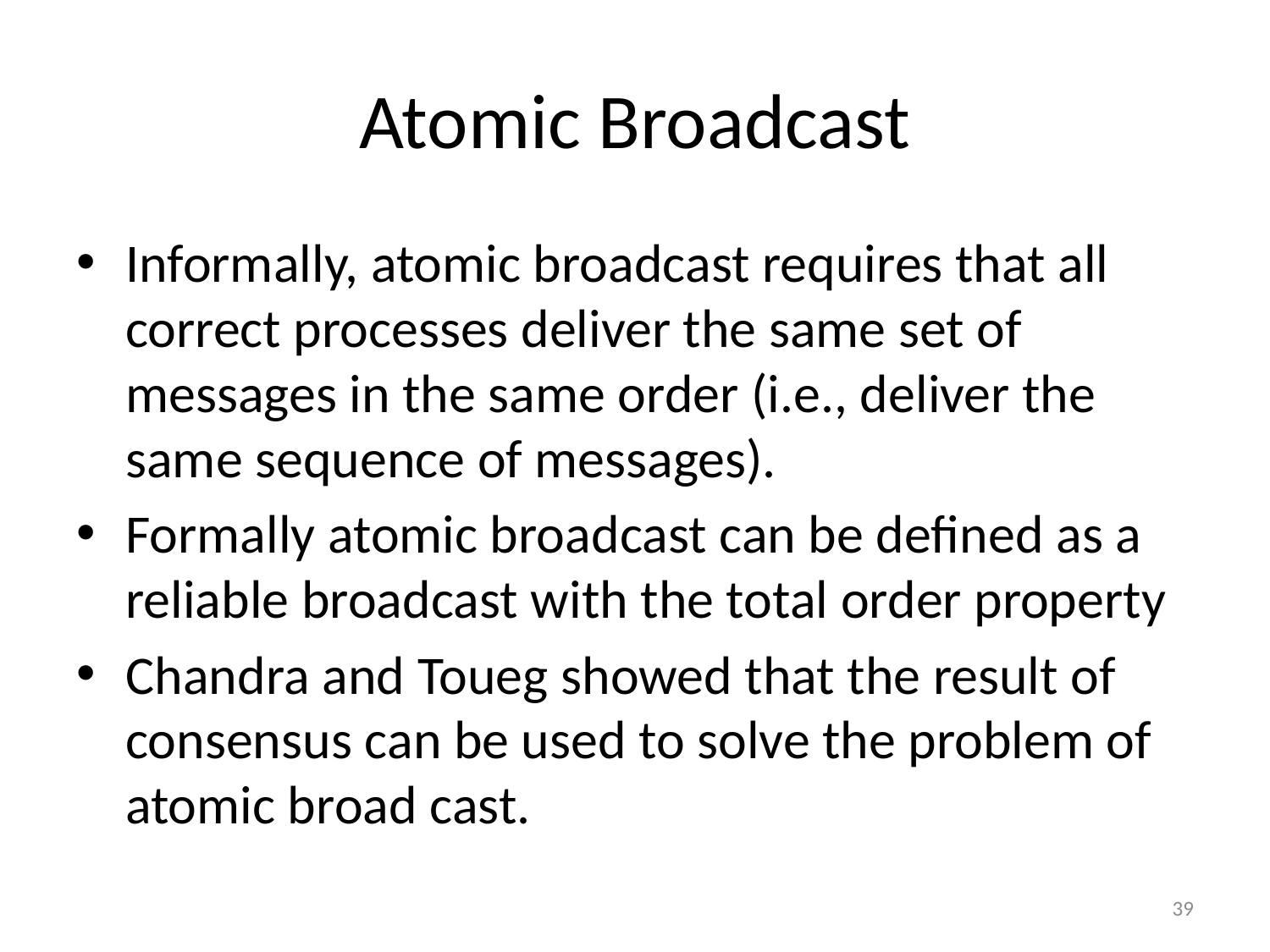

# Atomic Broadcast
Informally, atomic broadcast requires that all correct processes deliver the same set of messages in the same order (i.e., deliver the same sequence of messages).
Formally atomic broadcast can be defined as a reliable broadcast with the total order property
Chandra and Toueg showed that the result of consensus can be used to solve the problem of atomic broad cast.

39